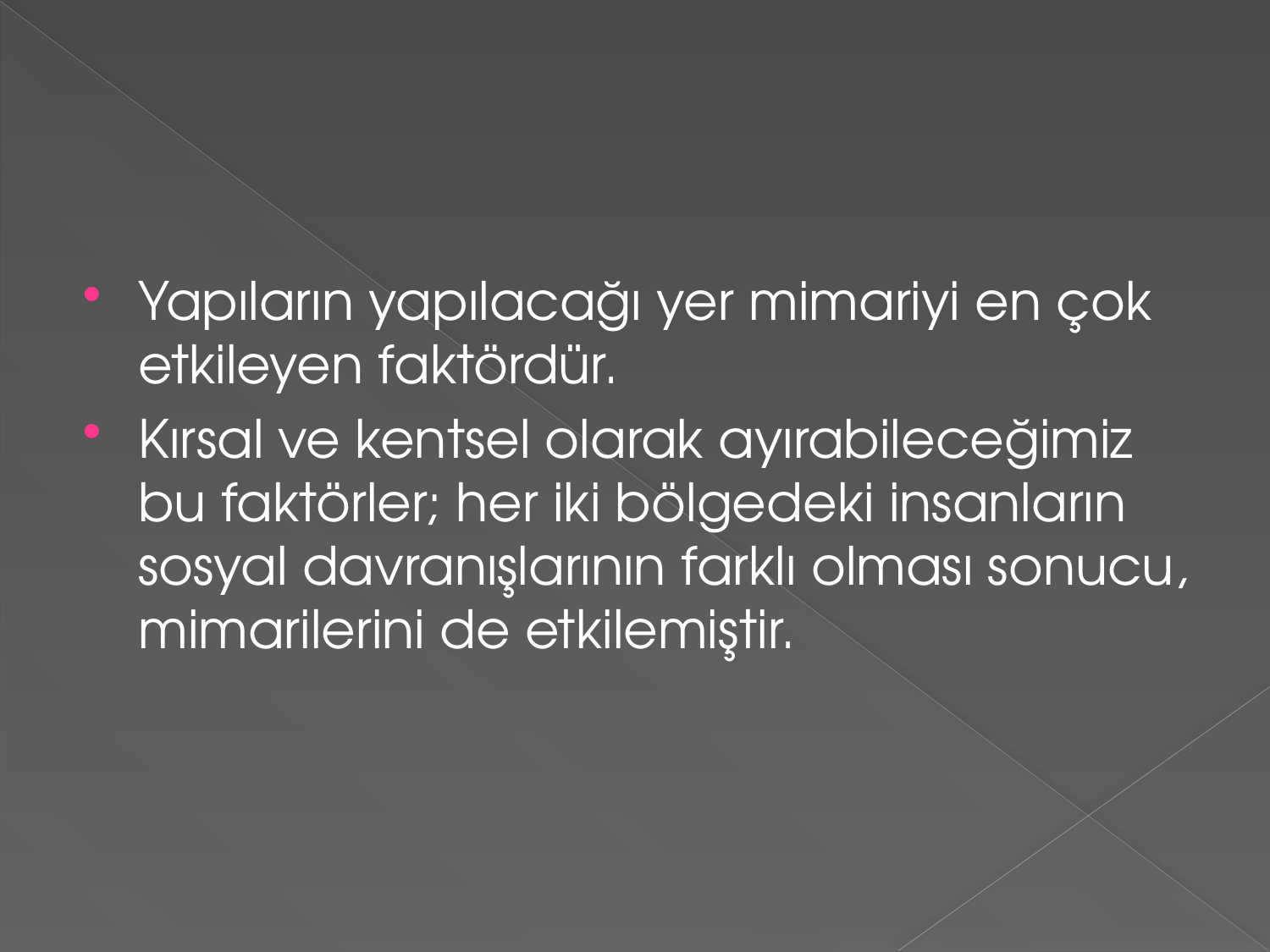

#
Yapıların yapılacağı yer mimariyi en çok etkileyen faktördür.
Kırsal ve kentsel olarak ayırabileceğimiz bu faktörler; her iki bölgedeki insanların sosyal davranışlarının farklı olması sonucu, mimarilerini de etkilemiştir.